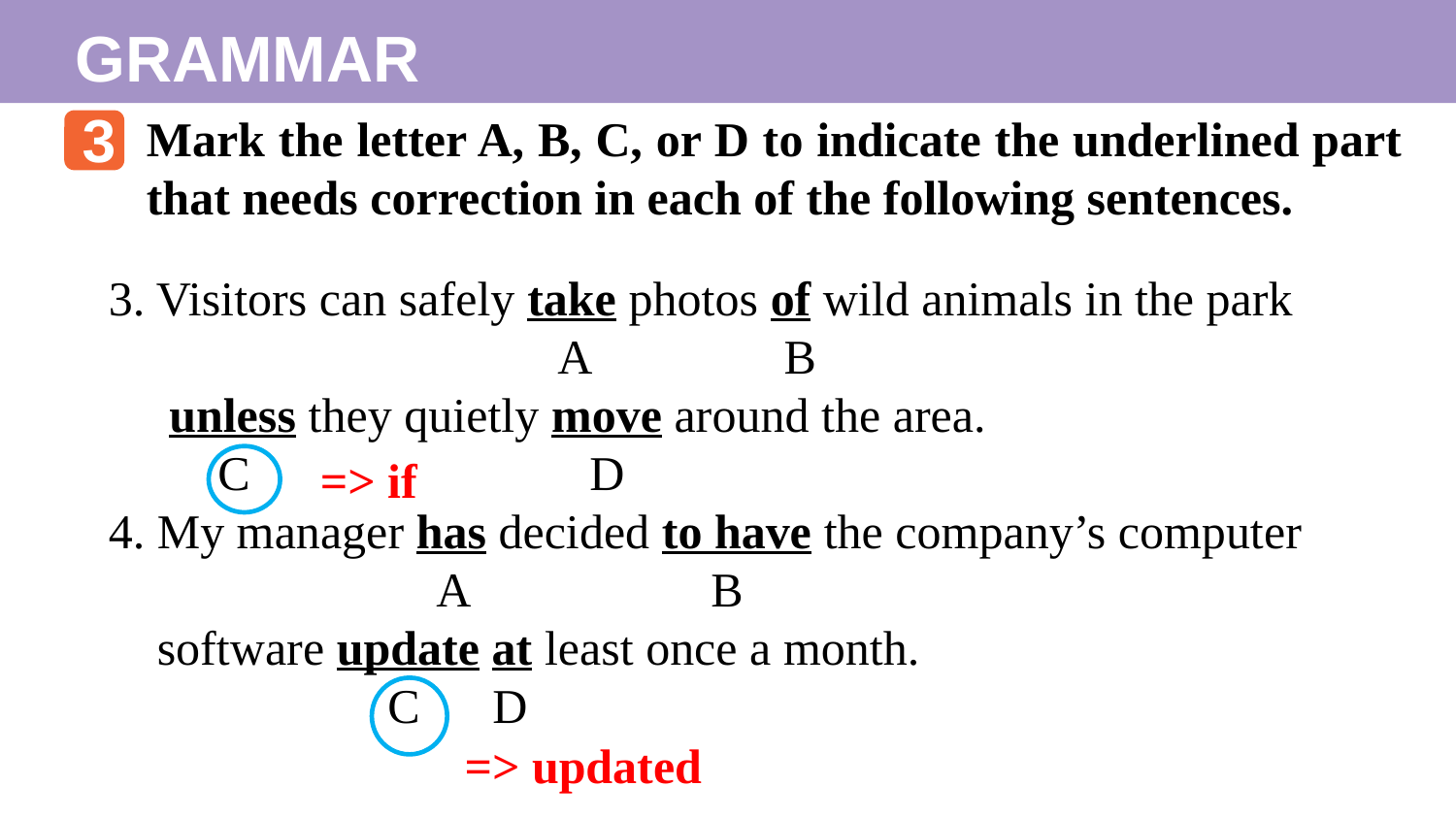

GRAMMAR
3
Mark the letter A, B, C, or D to indicate the underlined part that needs correction in each of the following sentences.

3. Visitors can safely take photos of wild animals in the park
                                     A                B
     unless they quietly move around the area.
         C                            D
4. My manager has decided to have the company’s computer
                           A                    B
    software update at least once a month.
                       C      D
=> if

=> updated